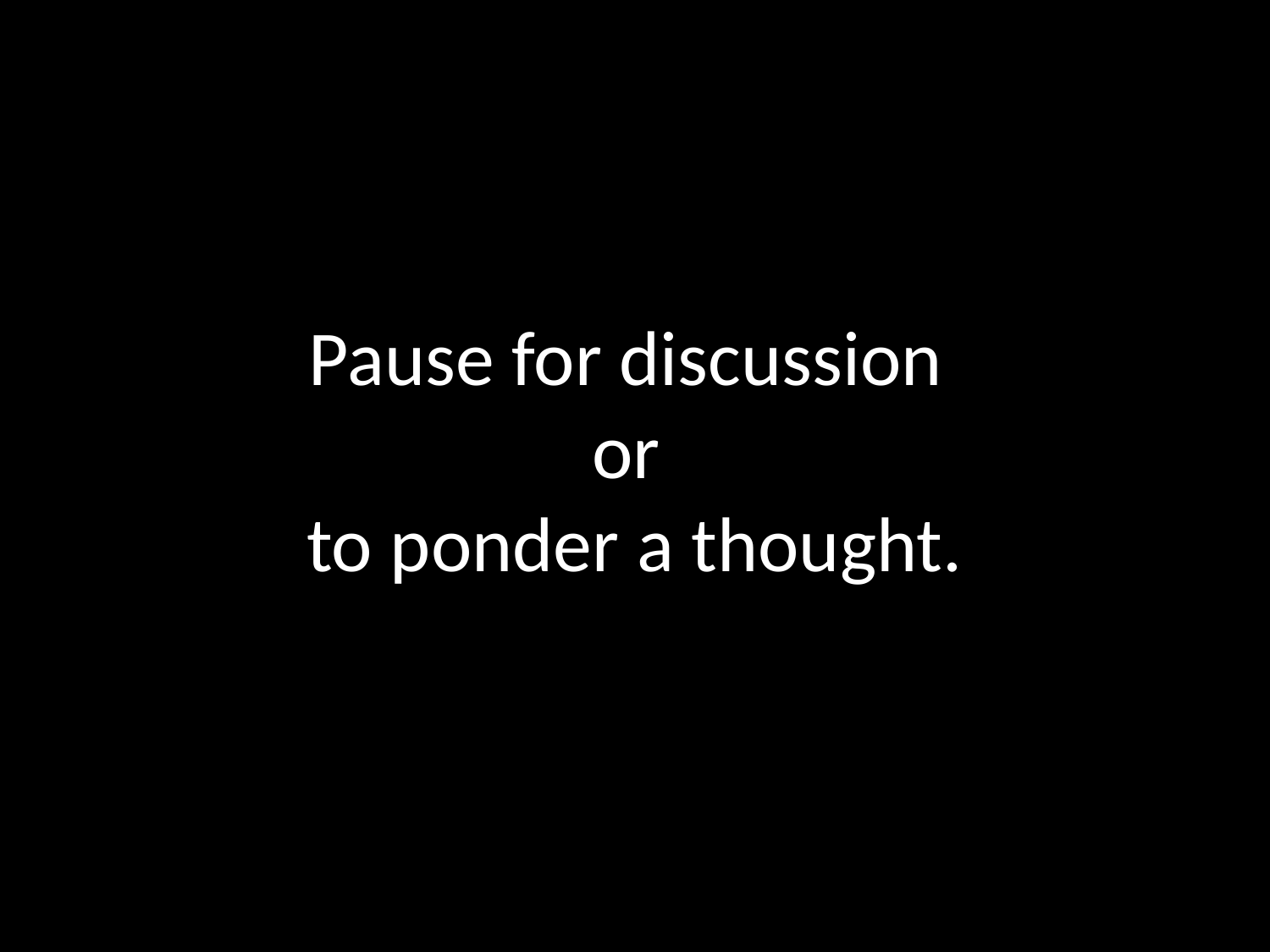

# Pause for discussion or to ponder a thought.